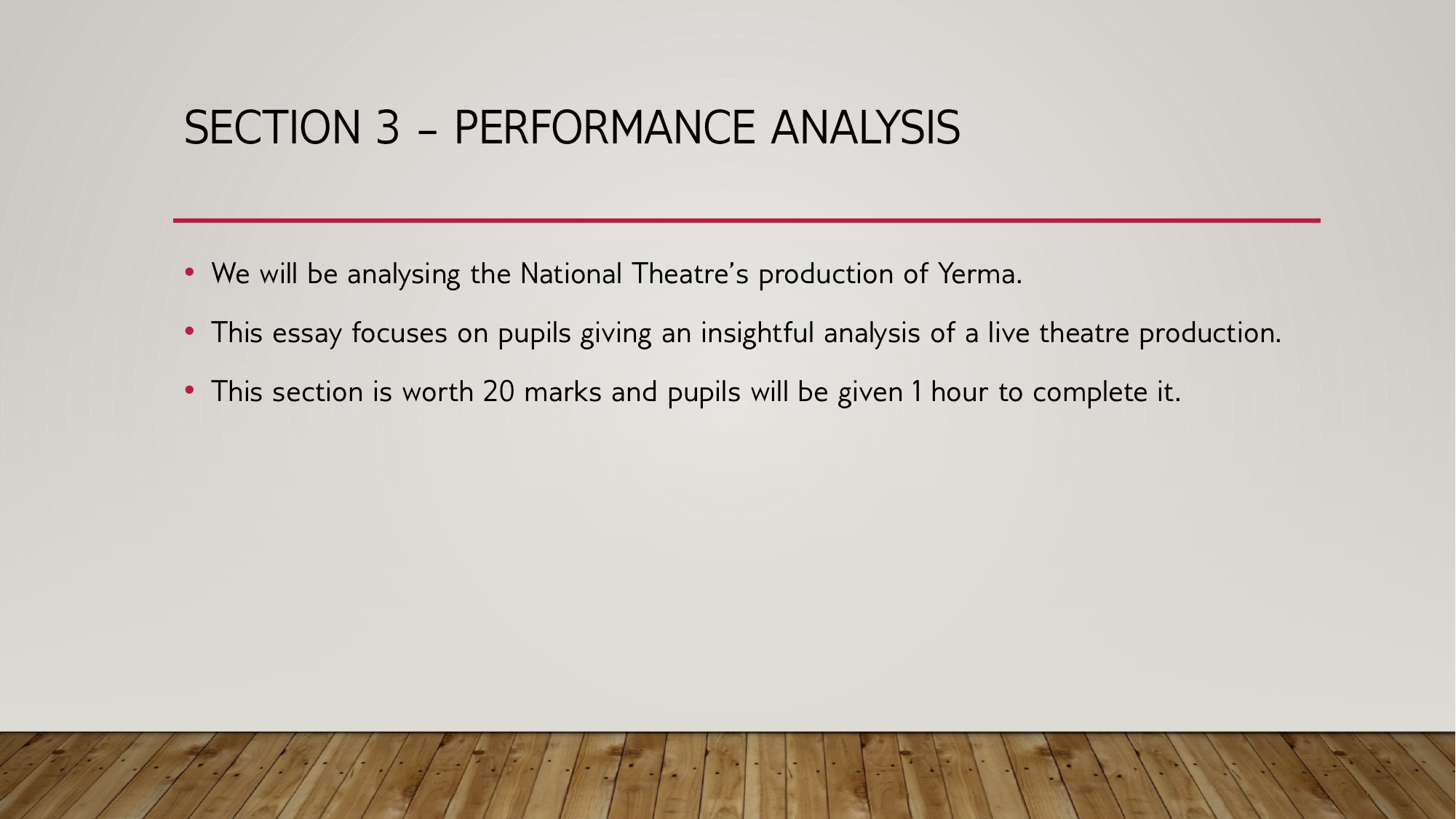

# Section 3 – performance analysis
We will be analysing the National Theatre’s production of Yerma.
This essay focuses on pupils giving an insightful analysis of a live theatre production.
This section is worth 20 marks and pupils will be given 1 hour to complete it.